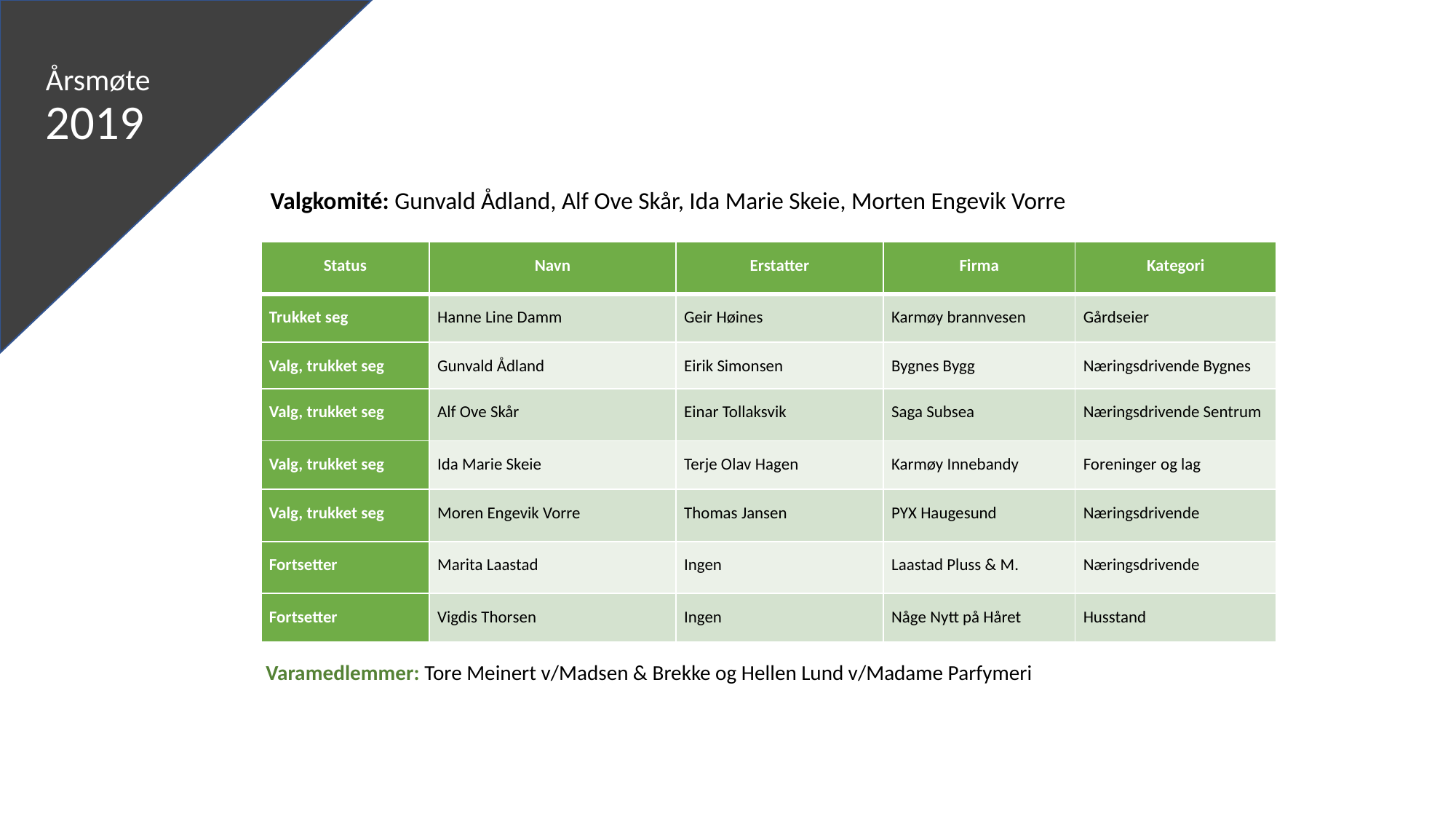

Årsmøte
2019

Valgkomité: Gunvald Ådland, Alf Ove Skår, Ida Marie Skeie, Morten Engevik Vorre
| Status | Navn | Erstatter | Firma | Kategori |
| --- | --- | --- | --- | --- |
| Trukket seg | Hanne Line Damm | Geir Høines | Karmøy brannvesen | Gårdseier |
| Valg, trukket seg | Gunvald Ådland | Eirik Simonsen | Bygnes Bygg | Næringsdrivende Bygnes |
| Valg, trukket seg | Alf Ove Skår | Einar Tollaksvik | Saga Subsea | Næringsdrivende Sentrum |
| Valg, trukket seg | Ida Marie Skeie | Terje Olav Hagen | Karmøy Innebandy | Foreninger og lag |
| Valg, trukket seg | Moren Engevik Vorre | Thomas Jansen | PYX Haugesund | Næringsdrivende |
| Fortsetter | Marita Laastad | Ingen | Laastad Pluss & M. | Næringsdrivende |
| Fortsetter | Vigdis Thorsen | Ingen | Någe Nytt på Håret | Husstand |
Varamedlemmer: Tore Meinert v/Madsen & Brekke og Hellen Lund v/Madame Parfymeri